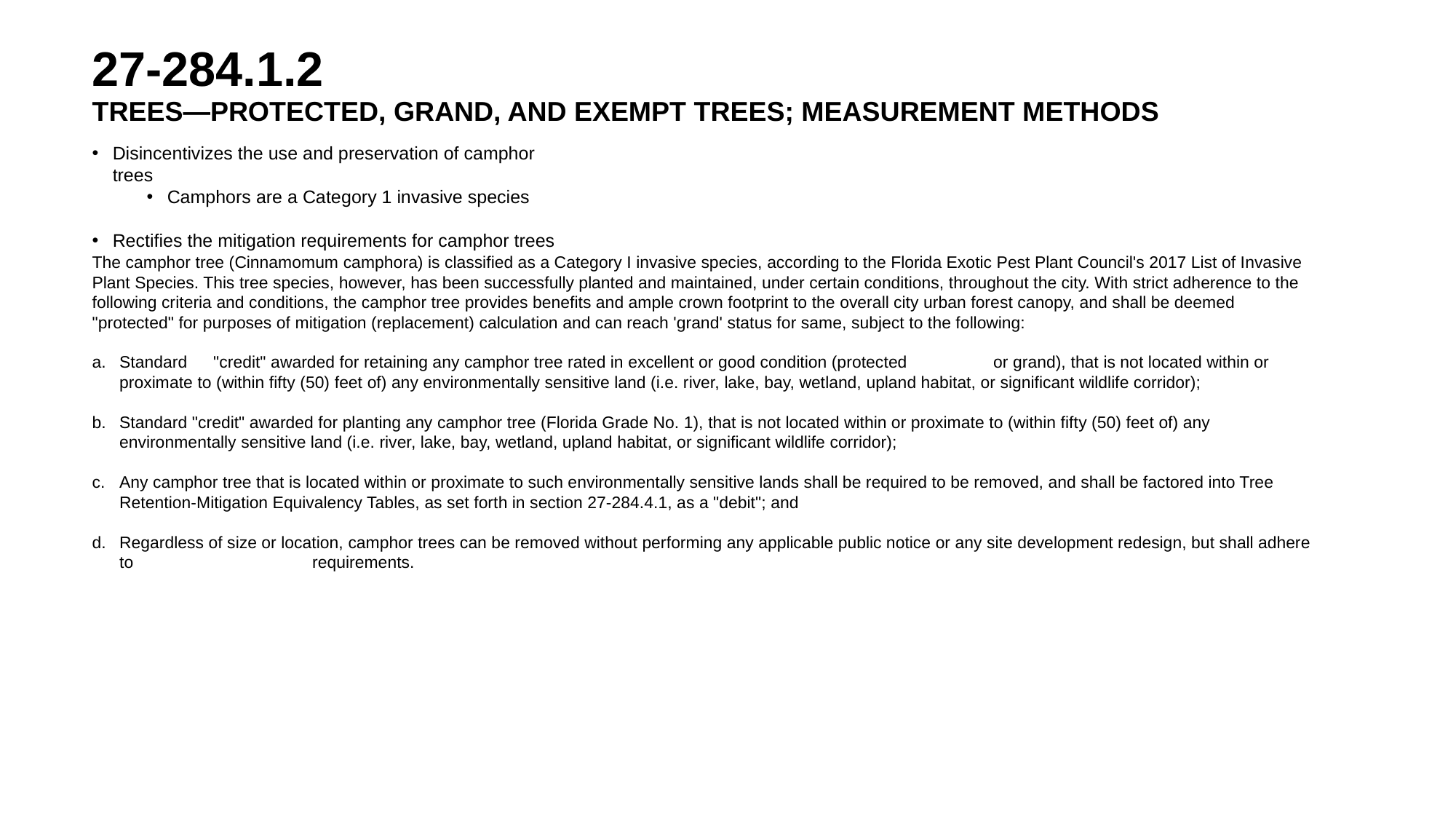

27-284.1.2
TREES—PROTECTED, GRAND, AND EXEMPT TREES; MEASUREMENT METHODS
Disincentivizes the use and preservation of camphor trees
Camphors are a Category 1 invasive species

Rectifies the mitigation requirements for camphor trees
The camphor tree (Cinnamomum camphora) is classified as a Category I invasive species, according to the Florida Exotic Pest Plant Council's 2017 List of Invasive Plant Species. This tree species, however, has been successfully planted and maintained, under certain conditions, throughout the city. With strict adherence to the following criteria and conditions, the camphor tree provides benefits and ample crown footprint to the overall city urban forest canopy, and shall be deemed "protected" for purposes of mitigation (replacement) calculation and can reach 'grand' status for same, subject to the following:

Standard No"credit" awarded for retaining any camphor tree rated in excellent or good condition (protected, specimen or grand), that is not located within or proximate to (within fifty (50) feet of) any environmentally sensitive land (i.e. river, lake, bay, wetland, upland habitat, or significant wildlife corridor);

Standard "credit" awarded for planting any camphor tree (Florida Grade No. 1), that is not located within or proximate to (within fifty (50) feet of) any environmentally sensitive land (i.e. river, lake, bay, wetland, upland habitat, or significant wildlife corridor);

Any camphor tree that is located within or proximate to such environmentally sensitive lands shall be required to be removed, and shall be factored into Tree Retention-Mitigation Equivalency Tables, as set forth in section 27-284.4.1, as a "debit"; and shall be mitigated according to the camphor mitigation requirements

Regardless of size or location, camphor trees can be removed without performing any applicable public notice or any site development redesign, but shall adhere to the camphor mitigation requirements.

Camphor mitigation requirements: each Grand camphor tree shall be replaced with four 2.5-inch caliper trees; each Specimen camphor tree shall be replaced with three 2.5-inch caliper trees; each Protected camphor tree shall be replaced with two 2.5-inch caliper trees. For the purposes of this paragraph, all replacement trees shall be Type 1 trees unless exchanged for an equivalent rate of other Tree Types as noted in Table 27-284.4.1-B.

Camphor trees shall not be included or considered in tree preservation (retention) requirements provided in Table 284.3.1.